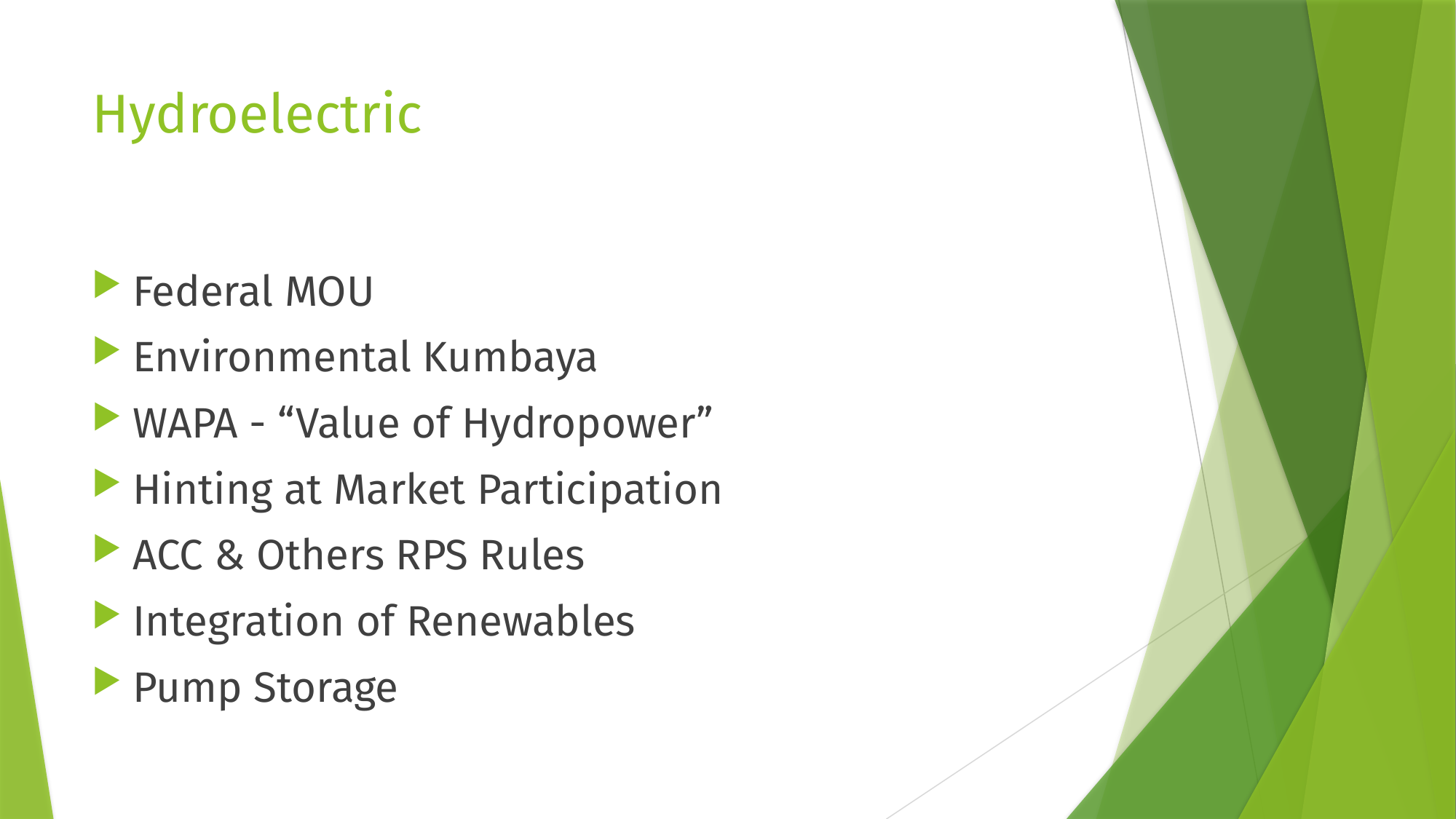

# Hydroelectric
Federal MOU
Environmental Kumbaya
WAPA - “Value of Hydropower”
Hinting at Market Participation
ACC & Others RPS Rules
Integration of Renewables
Pump Storage